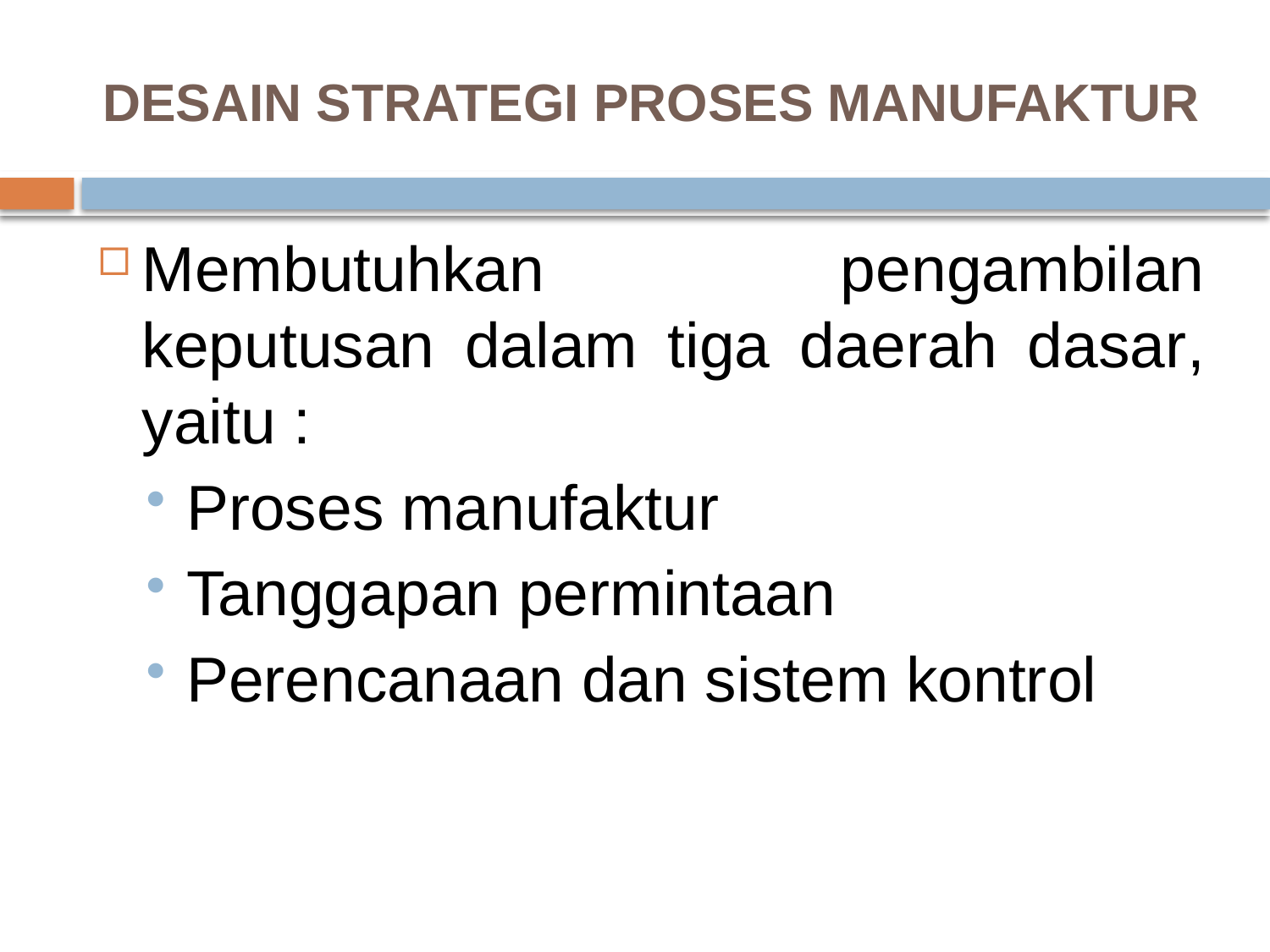

# DESAIN STRATEGI PROSES MANUFAKTUR
Membutuhkan pengambilan keputusan dalam tiga daerah dasar, yaitu :
Proses manufaktur
Tanggapan permintaan
Perencanaan dan sistem kontrol